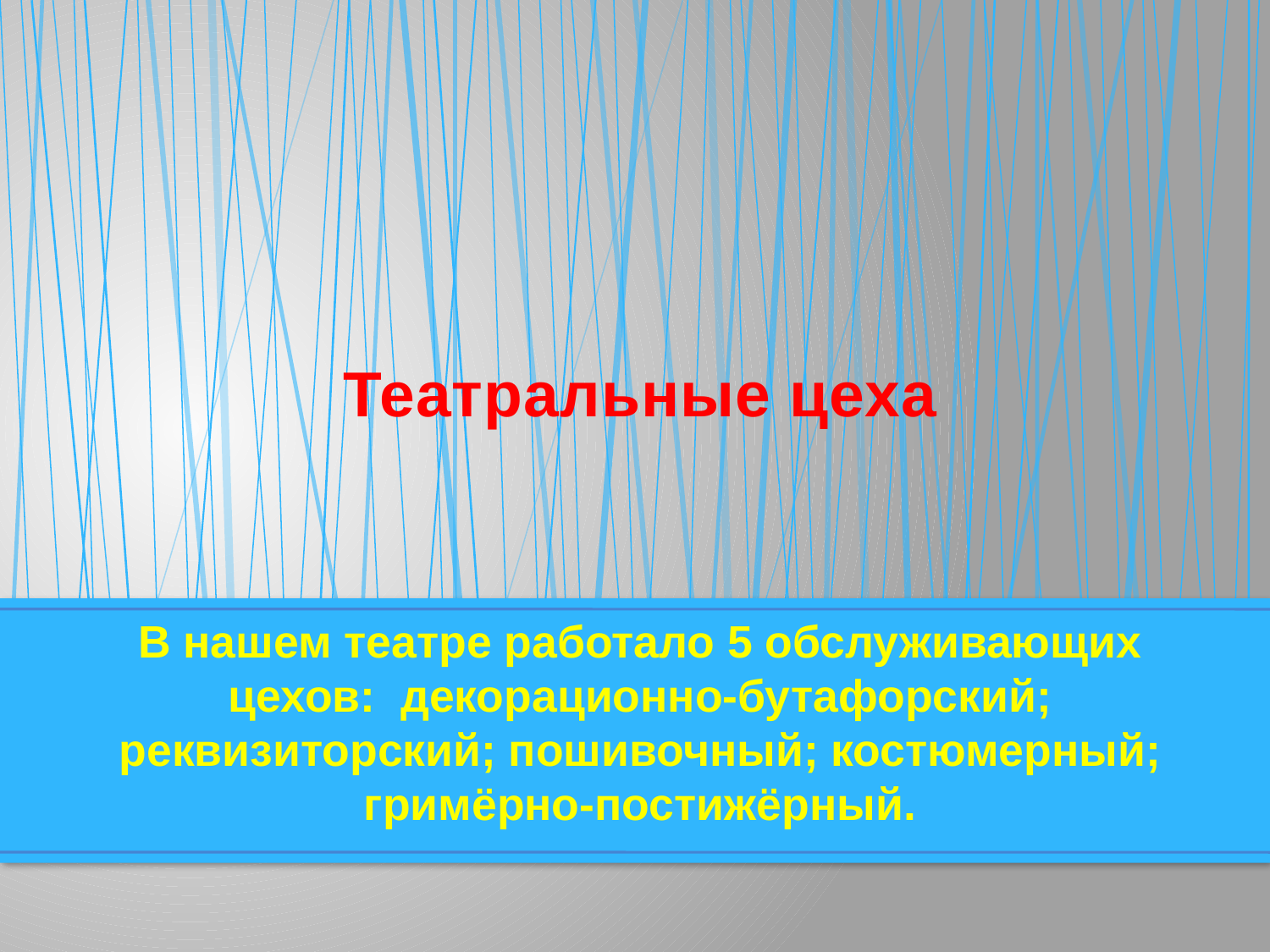

# Театральные цеха
В нашем театре работало 5 обслуживающих цехов:  декорационно-бутафорский; реквизиторский; пошивочный; костюмерный; гримёрно-постижёрный.